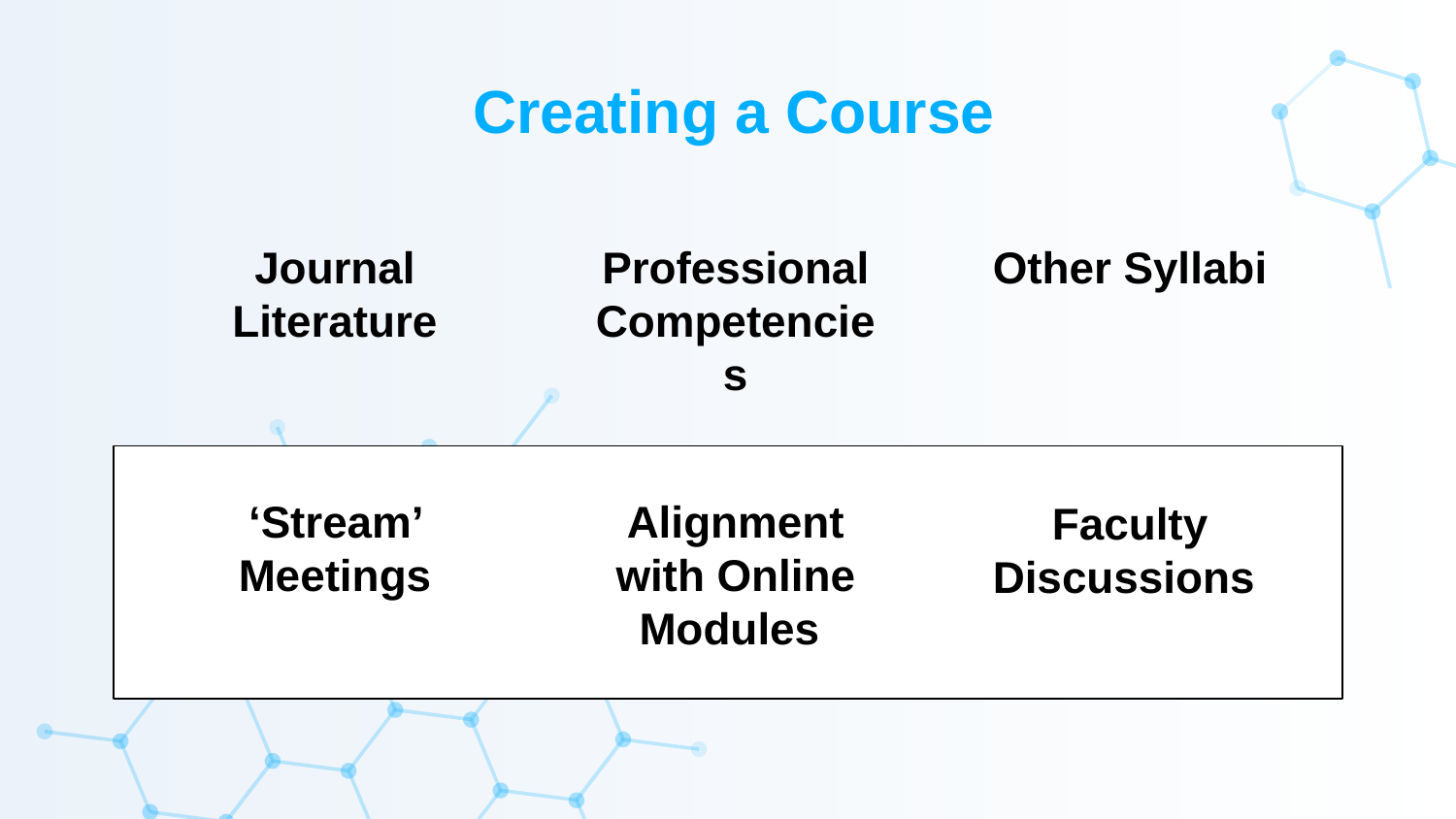

# Creating a Course
Journal Literature
Professional Competencies
Other Syllabi

‘Stream’ Meetings
Alignment with Online Modules
Faculty Discussions